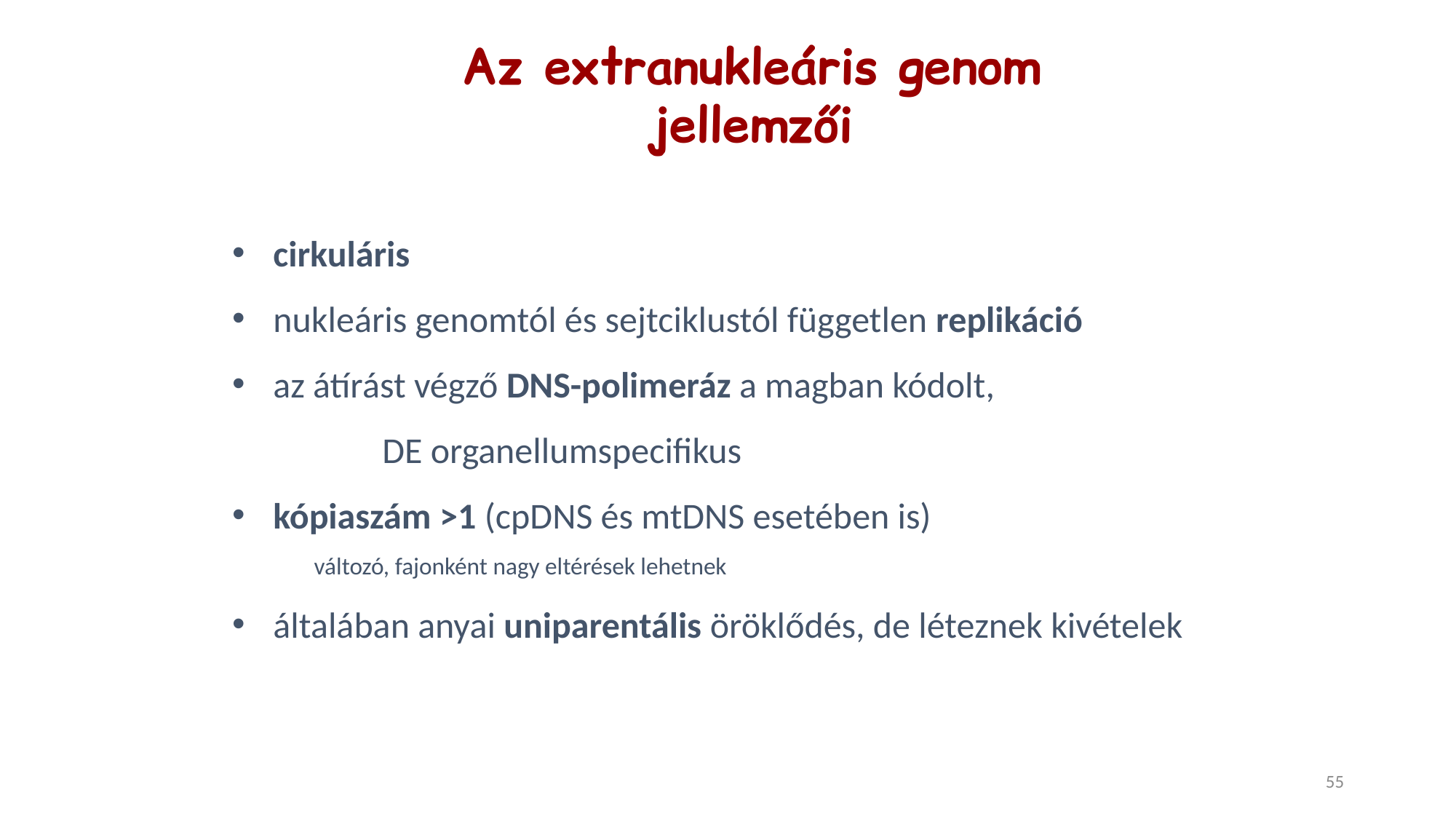

Az extranukleáris genom jellemzői
cirkuláris
nukleáris genomtól és sejtciklustól független replikáció
az átírást végző DNS-polimeráz a magban kódolt,
		DE organellumspecifikus
kópiaszám >1 (cpDNS és mtDNS esetében is)
               változó, fajonként nagy eltérések lehetnek
általában anyai uniparentális öröklődés, de léteznek kivételek

55